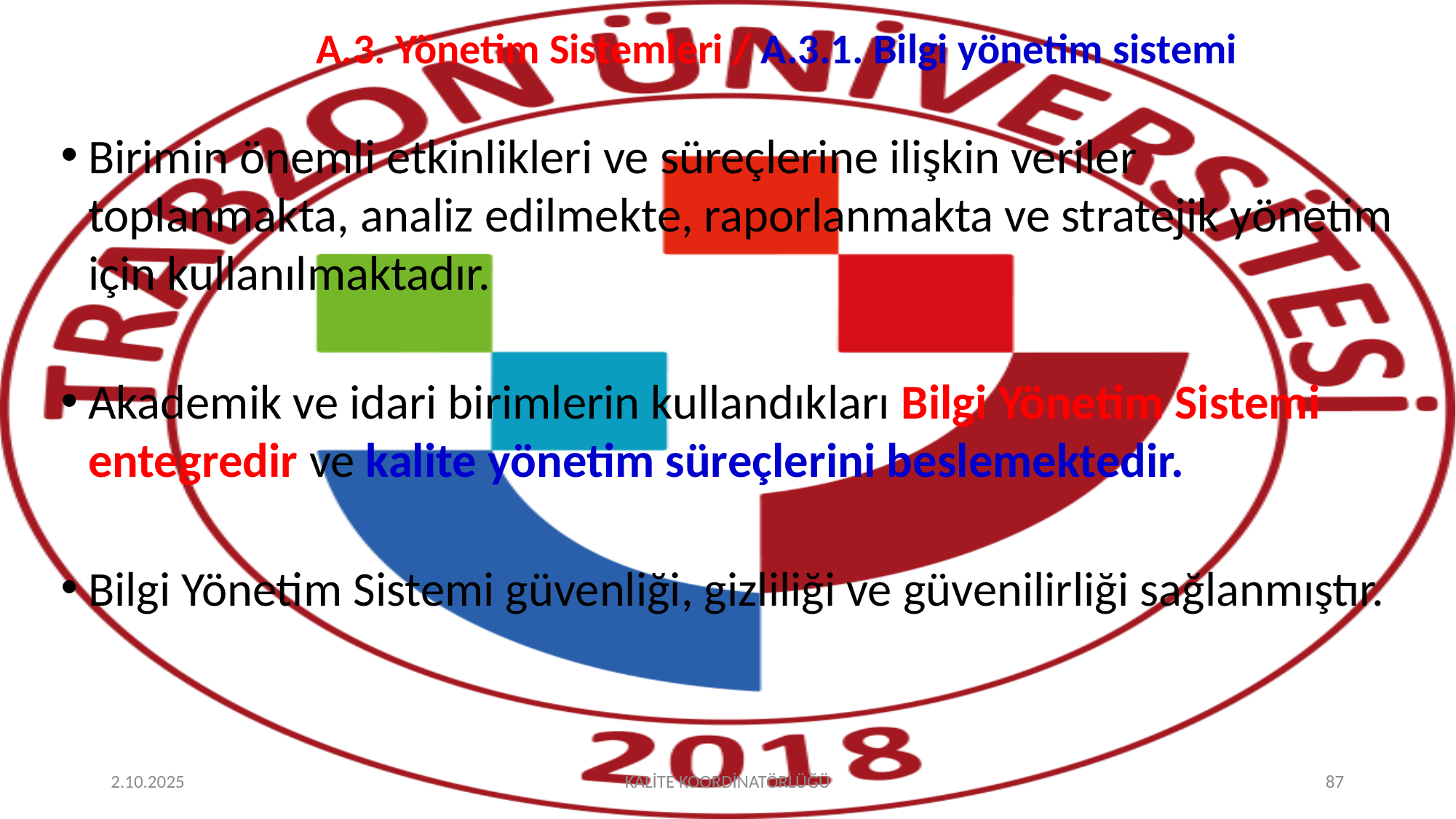

# A.3. Yönetim Sistemleri / A.3.1. Bilgi yönetim sistemi
Birimin önemli etkinlikleri ve süreçlerine ilişkin veriler toplanmakta, analiz edilmekte, raporlanmakta ve stratejik yönetim için kullanılmaktadır.

Akademik ve idari birimlerin kullandıkları Bilgi Yönetim Sistemi entegredir ve kalite yönetim süreçlerini beslemektedir.

Bilgi Yönetim Sistemi güvenliği, gizliliği ve güvenilirliği sağlanmıştır.
2.10.2025
KALİTE KOORDİNATÖRLÜĞÜ
87